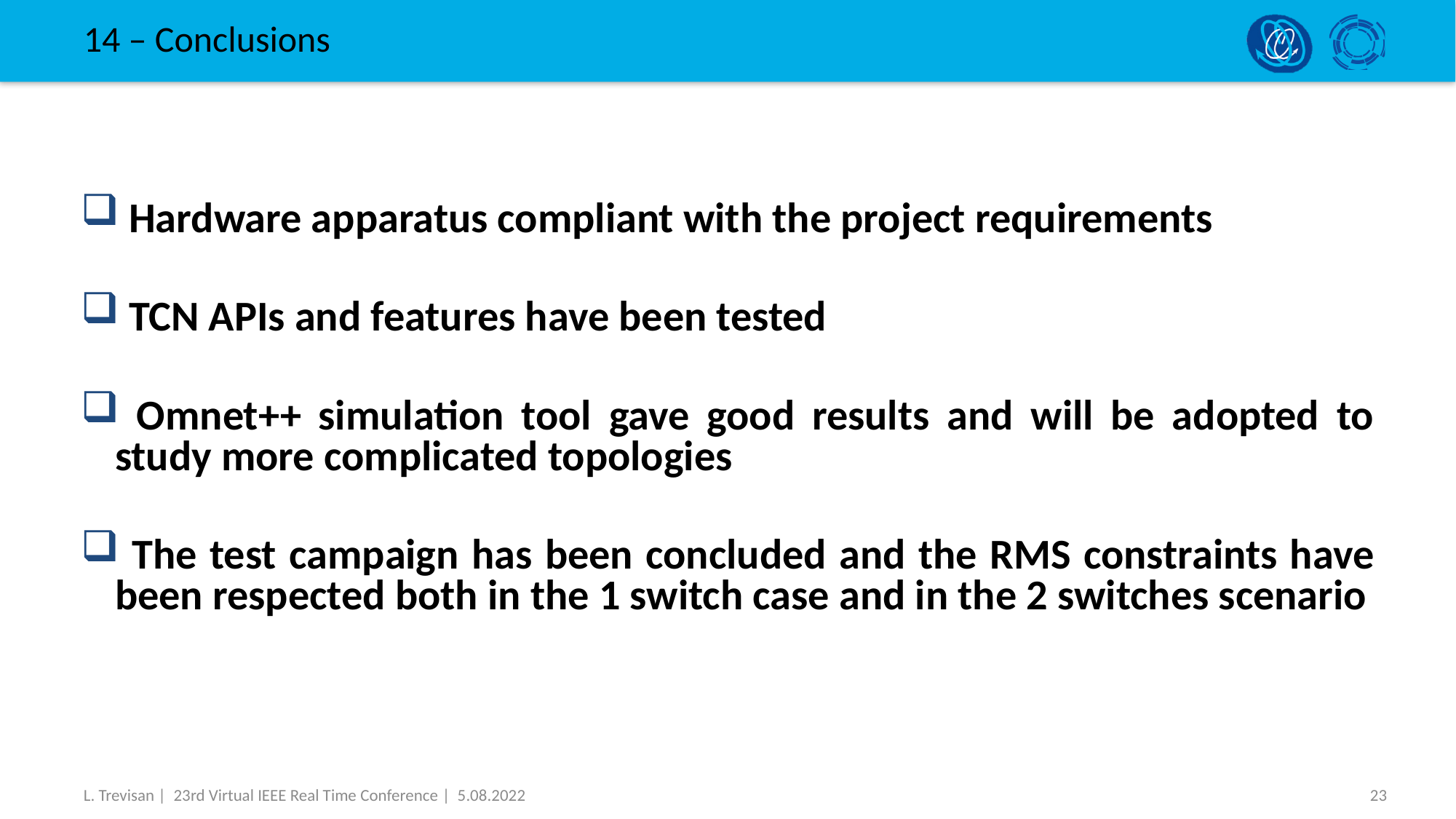

# 14 – Conclusions
 Hardware apparatus compliant with the project requirements

 TCN APIs and features have been tested

 Omnet++ simulation tool gave good results and will be adopted to study more complicated topologies

 The test campaign has been concluded and the RMS constraints have been respected both in the 1 switch case and in the 2 switches scenario
L. Trevisan |  23rd Virtual IEEE Real Time Conference |  5.08.2022
23